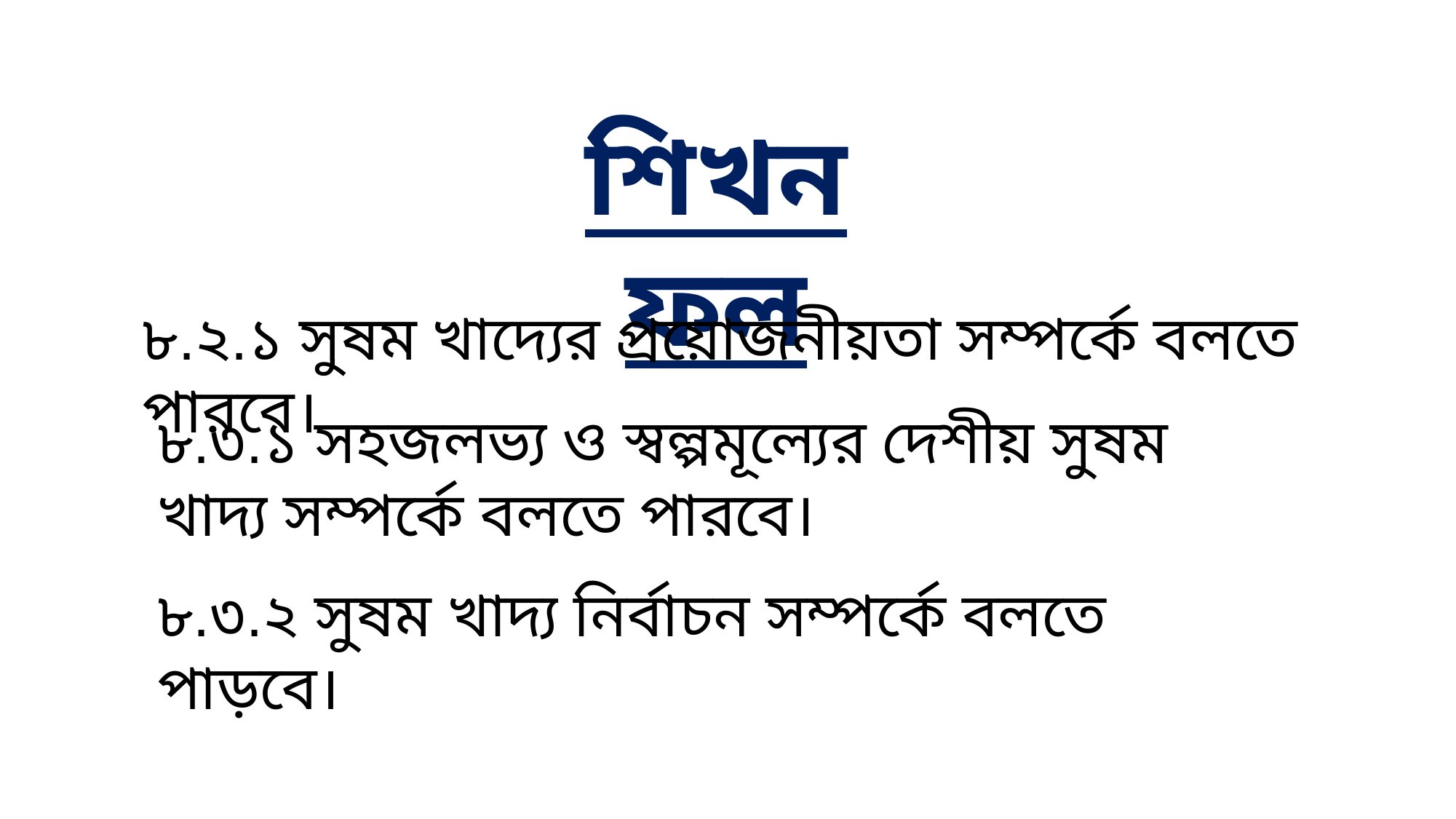

শিখন ফল
৮.২.১ সুষম খাদ্যের প্রয়োজনীয়তা সম্পর্কে বলতে পারবে।
৮.৩.১ সহজলভ্য ও স্বল্পমূল্যের দেশীয় সুষম খাদ্য সম্পর্কে বলতে পারবে।
৮.৩.২ সুষম খাদ্য নির্বাচন সম্পর্কে বলতে পাড়বে।